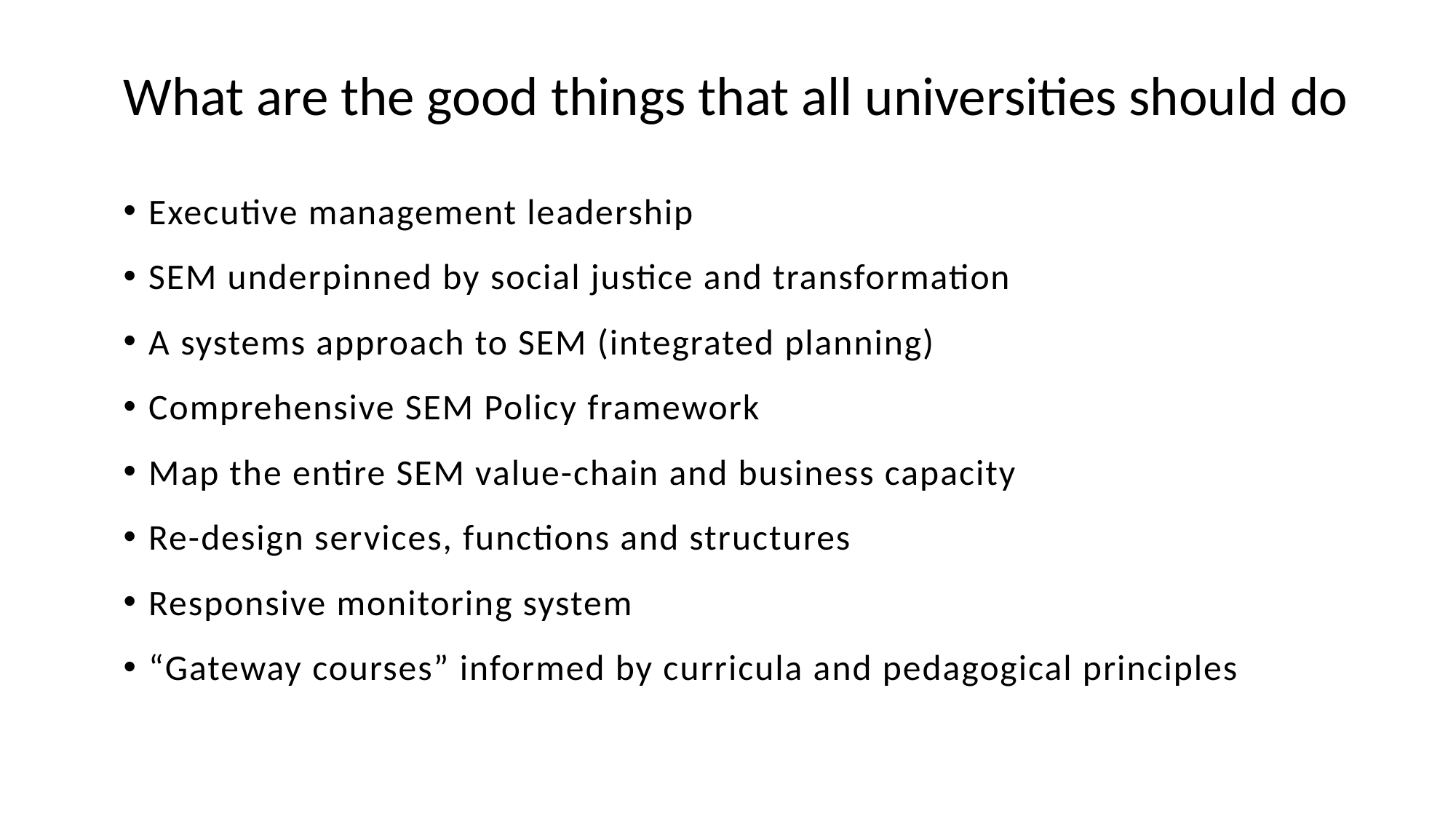

# What are the good things that all universities should do
Executive management leadership
SEM underpinned by social justice and transformation
A systems approach to SEM (integrated planning)
Comprehensive SEM Policy framework
Map the entire SEM value-chain and business capacity
Re-design services, functions and structures
Responsive monitoring system
“Gateway courses” informed by curricula and pedagogical principles